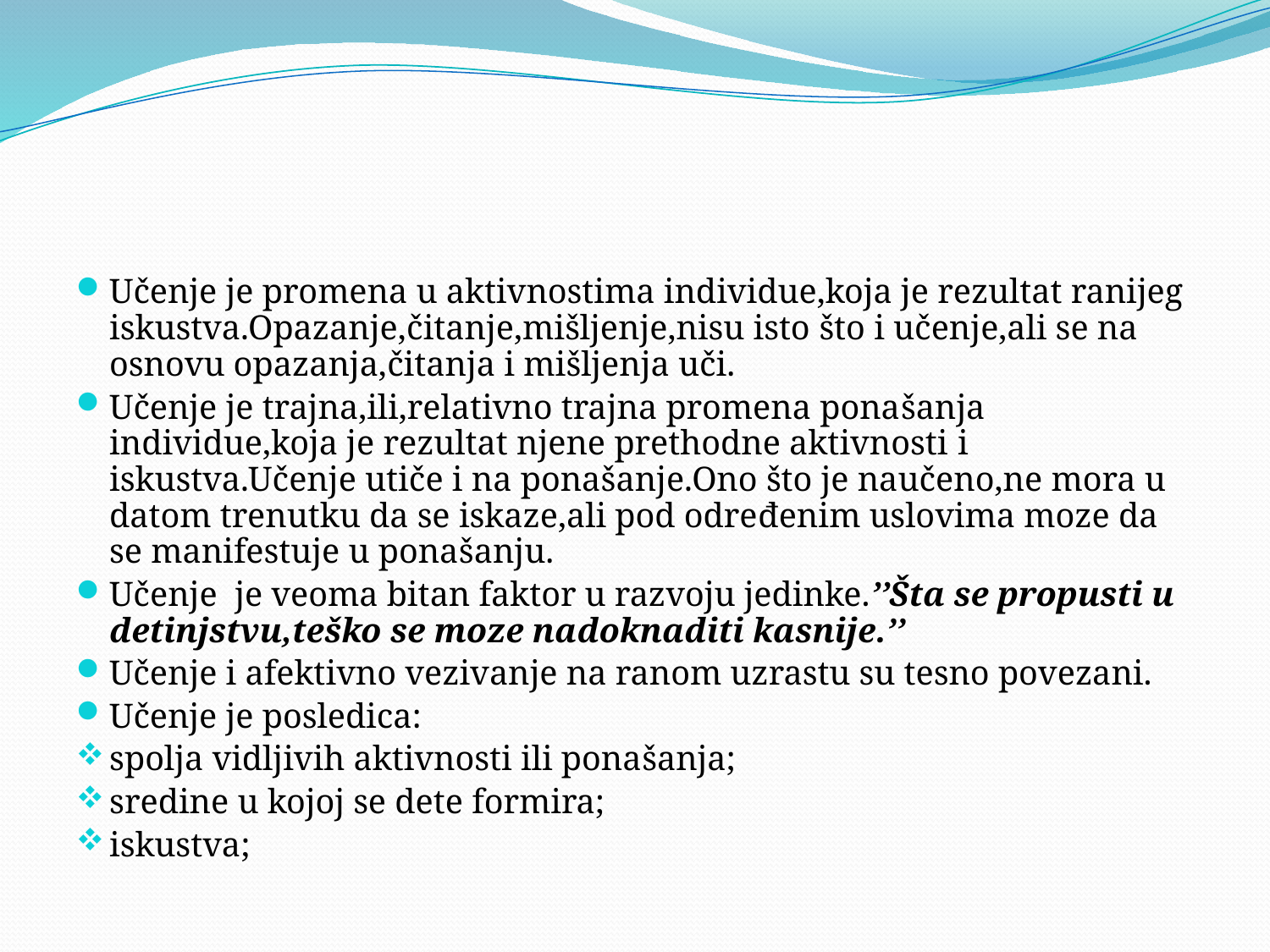

#
Učenje je promena u aktivnostima individue,koja je rezultat ranijeg iskustva.Opazanje,čitanje,mišljenje,nisu isto što i učenje,ali se na osnovu opazanja,čitanja i mišljenja uči.
Učenje je trajna,ili,relativno trajna promena ponašanja individue,koja je rezultat njene prethodne aktivnosti i iskustva.Učenje utiče i na ponašanje.Ono što je naučeno,ne mora u datom trenutku da se iskaze,ali pod određenim uslovima moze da se manifestuje u ponašanju.
Učenje  je veoma bitan faktor u razvoju jedinke.’’Šta se propusti u detinjstvu,teško se moze nadoknaditi kasnije.’’
Učenje i afektivno vezivanje na ranom uzrastu su tesno povezani.
Učenje je posledica:
spolja vidljivih aktivnosti ili ponašanja;
sredine u kojoj se dete formira;
iskustva;